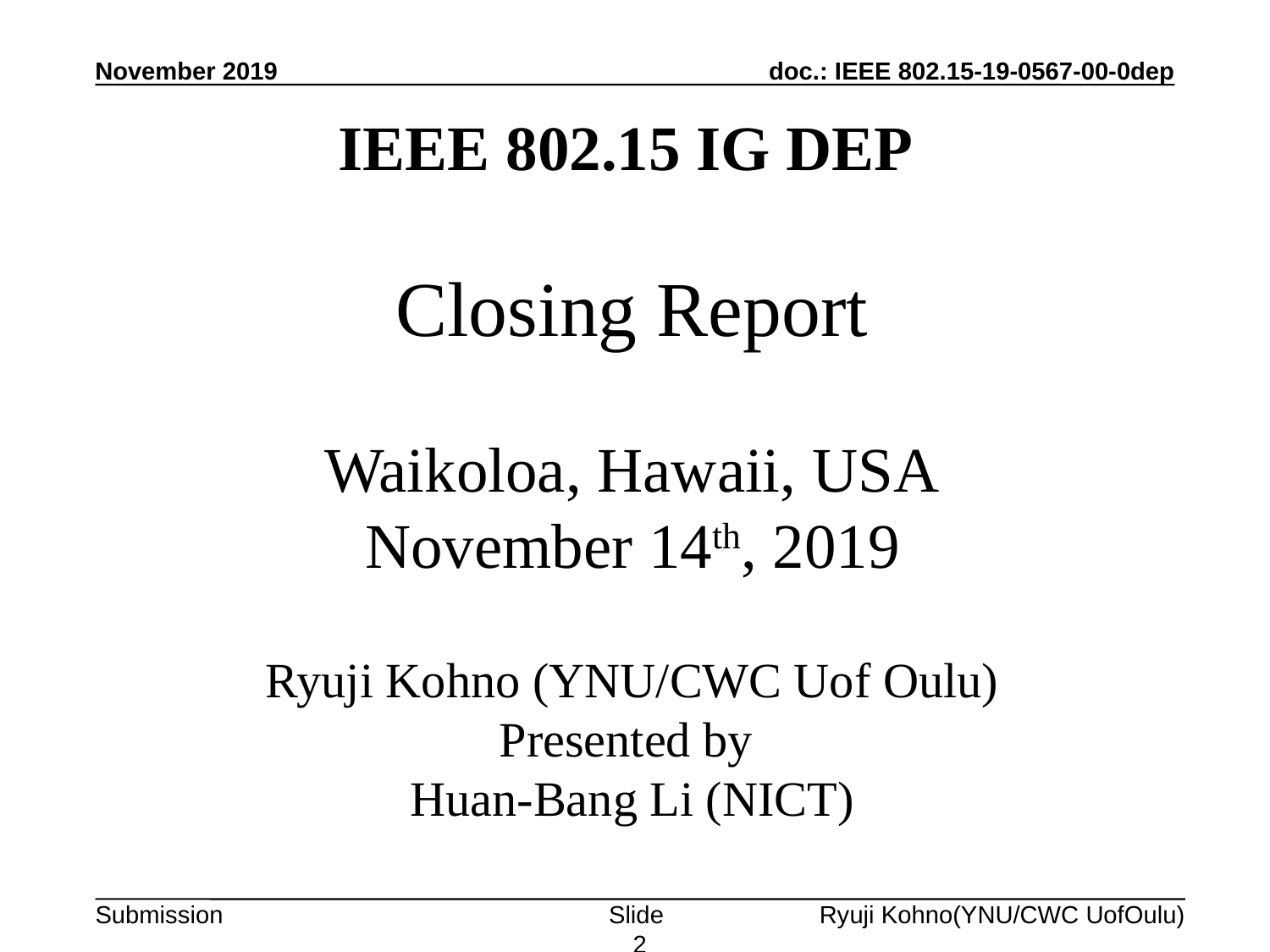

November 2019
# IEEE 802.15 IG DEP Closing Report Waikoloa, Hawaii, USA November 14th, 2019 Ryuji Kohno (YNU/CWC Uof Oulu) Presented by Huan-Bang Li (NICT)
Slide 2